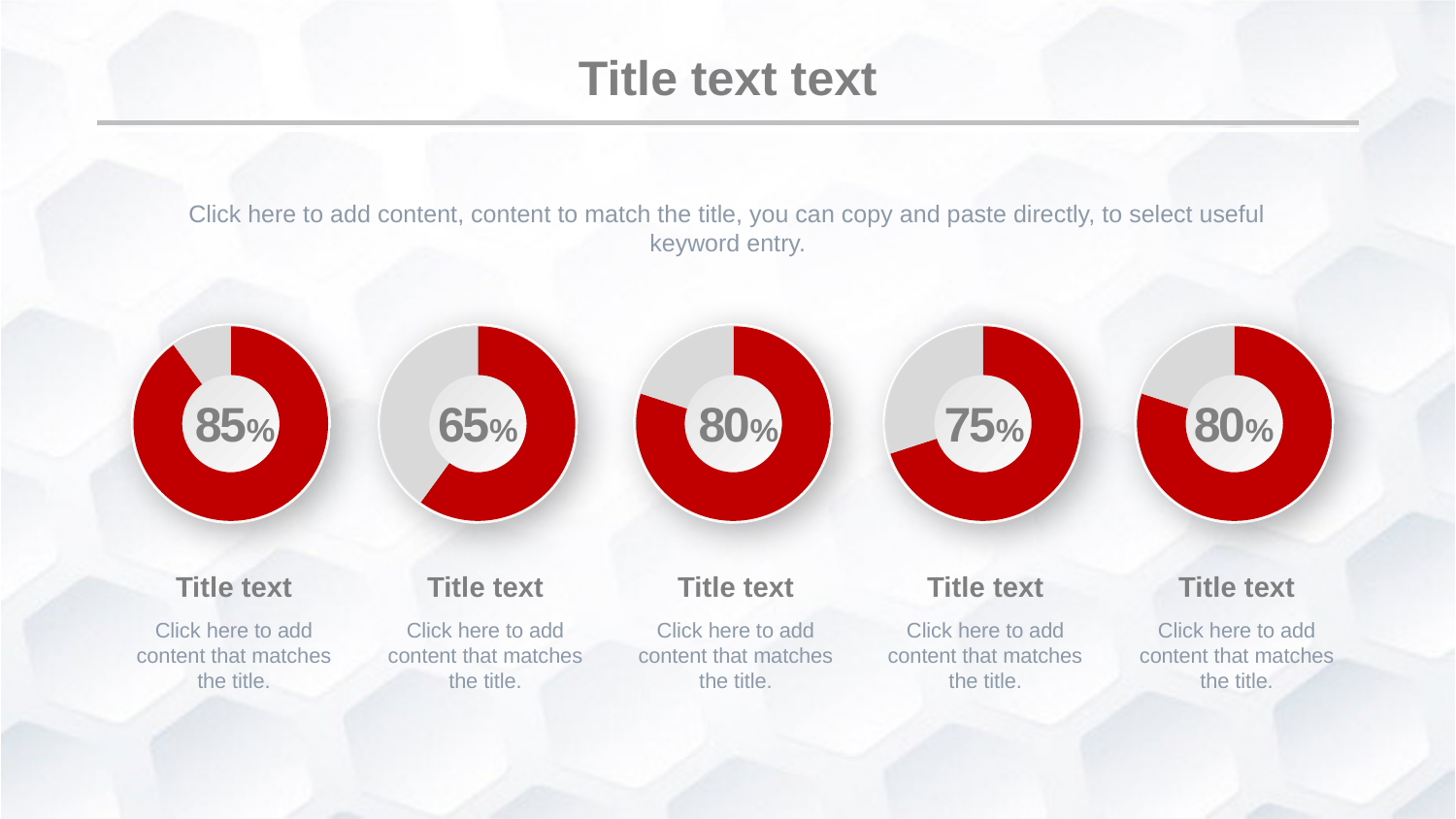

Title text text
Click here to add content, content to match the title, you can copy and paste directly, to select useful keyword entry.

### Chart

| Category | Sales |
|---|---|
| 1st Qtr | 9.0 |
| 2nd Qtr | 1.0 |
| 0 | 0.0 |
| 0 | 0.0 |

### Chart

| Category | Sales |
|---|---|
| 1st Qtr | 6.0 |
| 2nd Qtr | 4.0 |
| 0 | 0.0 |
| 0 | 0.0 |

### Chart

| Category | Sales |
|---|---|
| 1st Qtr | 8.0 |
| 2nd Qtr | 2.0 |
| 0 | 0.0 |
| 0 | 0.0 |

### Chart

| Category | Sales |
|---|---|
| 1st Qtr | 7.0 |
| 2nd Qtr | 3.0 |
| 0 | 0.0 |
| 0 | 0.0 |

### Chart

| Category | Sales |
|---|---|
| 1st Qtr | 8.0 |
| 2nd Qtr | 2.0 |
| 0 | 0.0 |
| 0 | 0.0 |

85%
65%
80%
75%
80%
Title text
Title text
Title text
Title text
Title text
Click here to add content that matches the title.
Click here to add content that matches the title.
Click here to add content that matches the title.
Click here to add content that matches the title.
Click here to add content that matches the title.